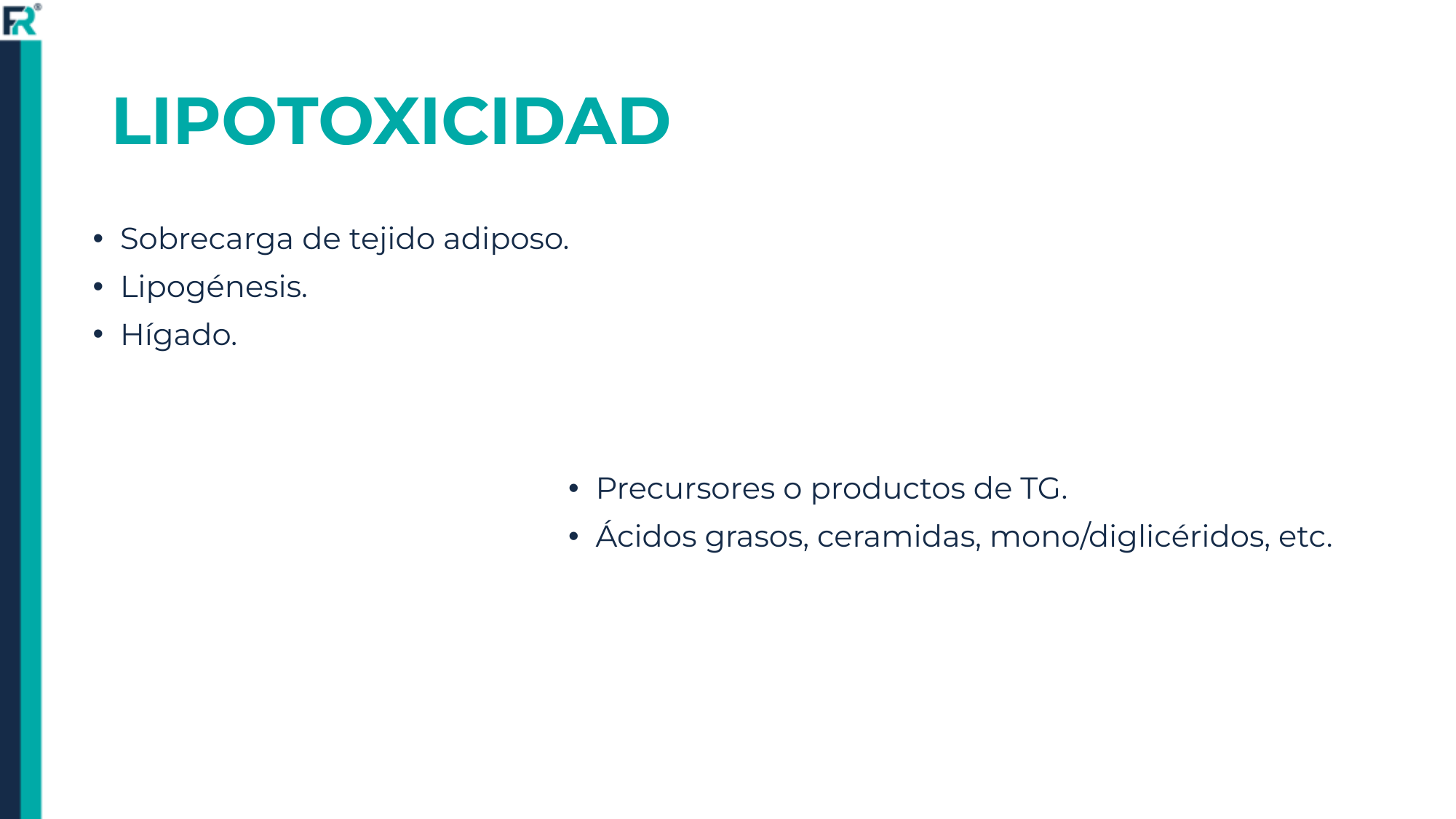

# LIPOTOXICIDAD
Sobrecarga de tejido adiposo.
Lipogénesis.
Hígado.
Precursores o productos de TG.
Ácidos grasos, ceramidas, mono/diglicéridos, etc.